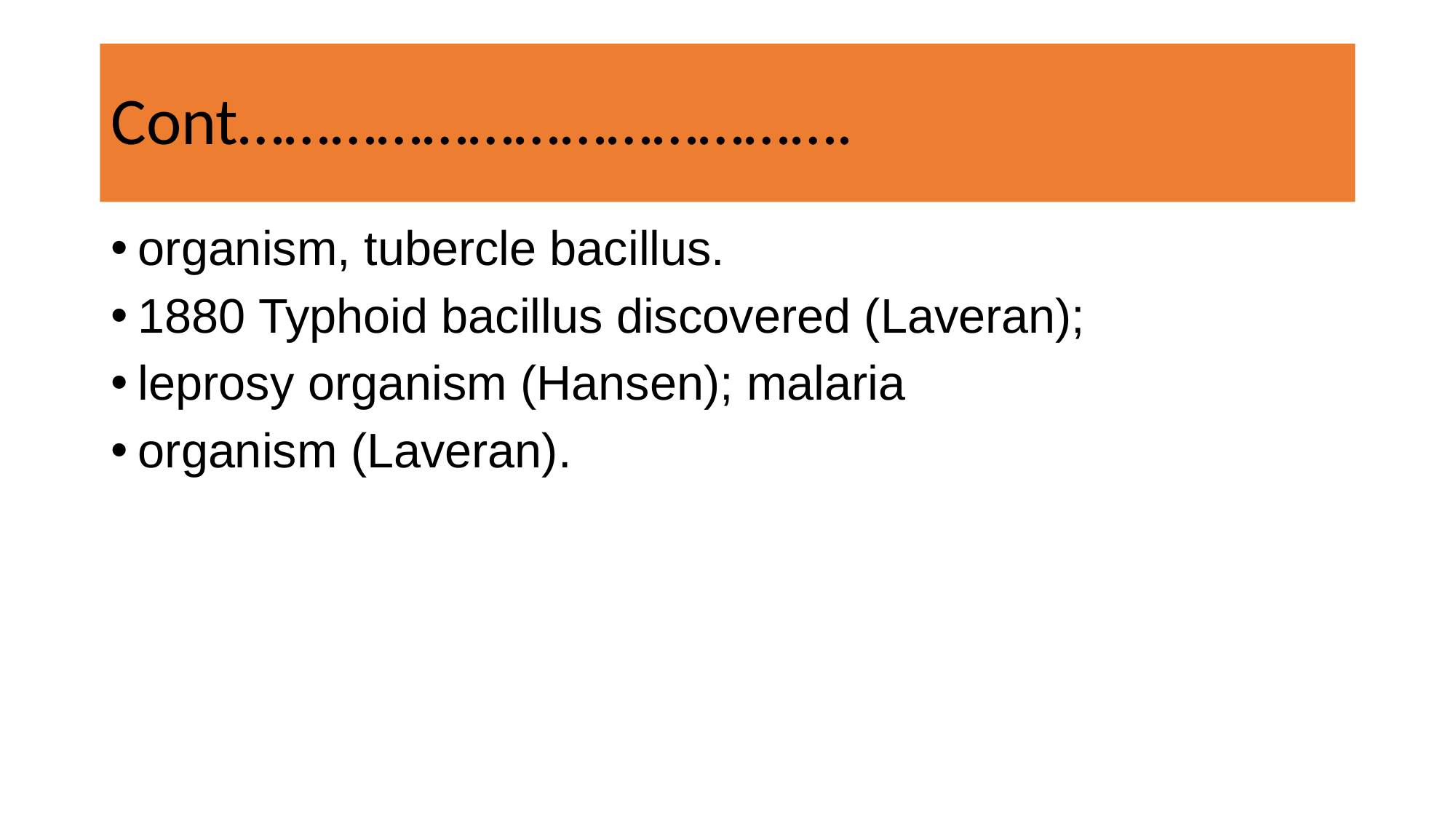

# Cont………………………………….
organism, tubercle bacillus.
1880 Typhoid bacillus discovered (Laveran);
leprosy organism (Hansen); malaria
organism (Laveran).